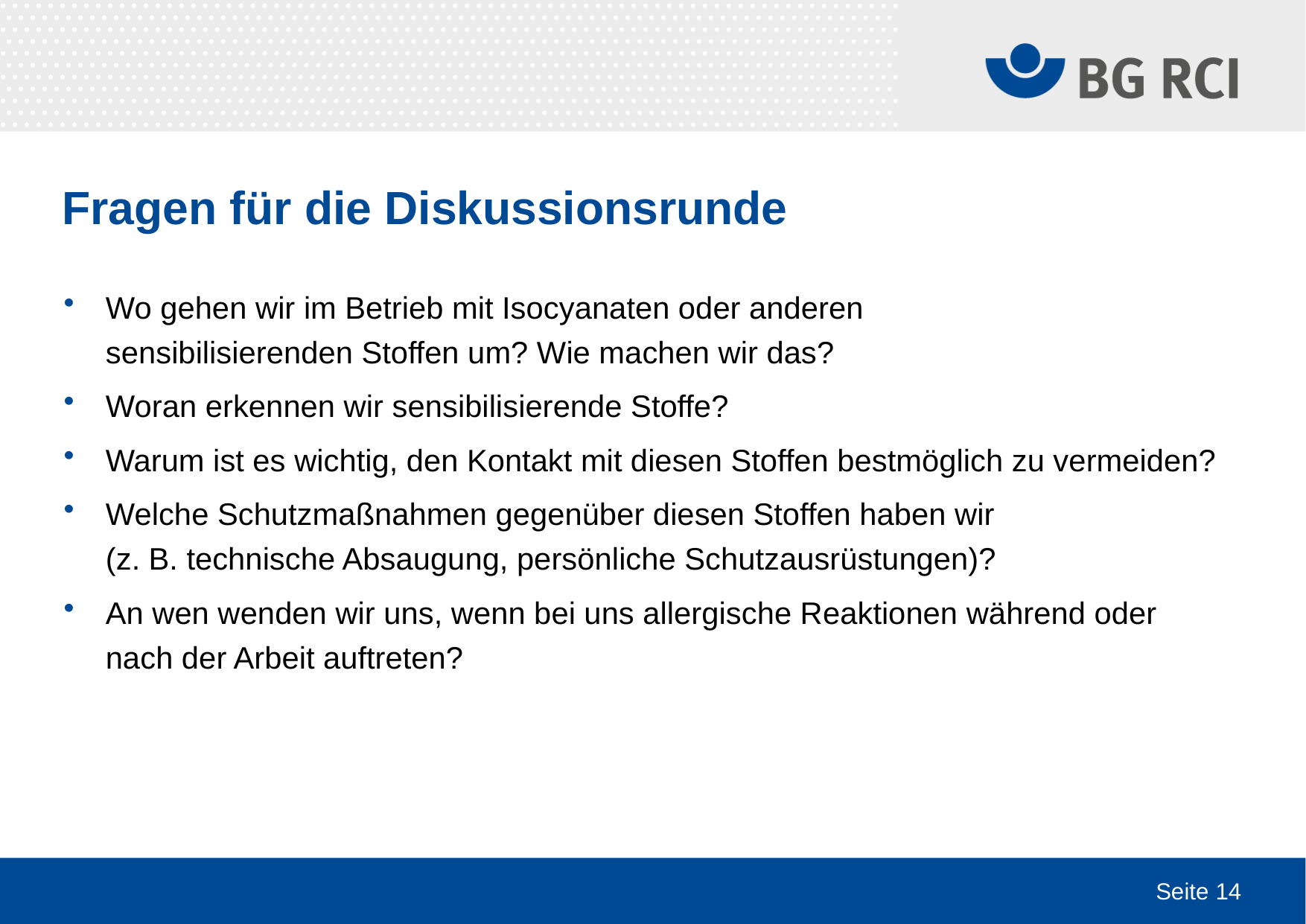

# Fragen für die Diskussionsrunde
Wo gehen wir im Betrieb mit Isocyanaten oder anderen
sensibilisierenden Stoffen um? Wie machen wir das?
Woran erkennen wir sensibilisierende Stoffe?
Warum ist es wichtig, den Kontakt mit diesen Stoffen bestmöglich zu vermeiden?
Welche Schutzmaßnahmen gegenüber diesen Stoffen haben wir
(z. B. technische Absaugung, persönliche Schutzausrüstungen)?
An wen wenden wir uns, wenn bei uns allergische Reaktionen während oder
nach der Arbeit auftreten?
Seite 14